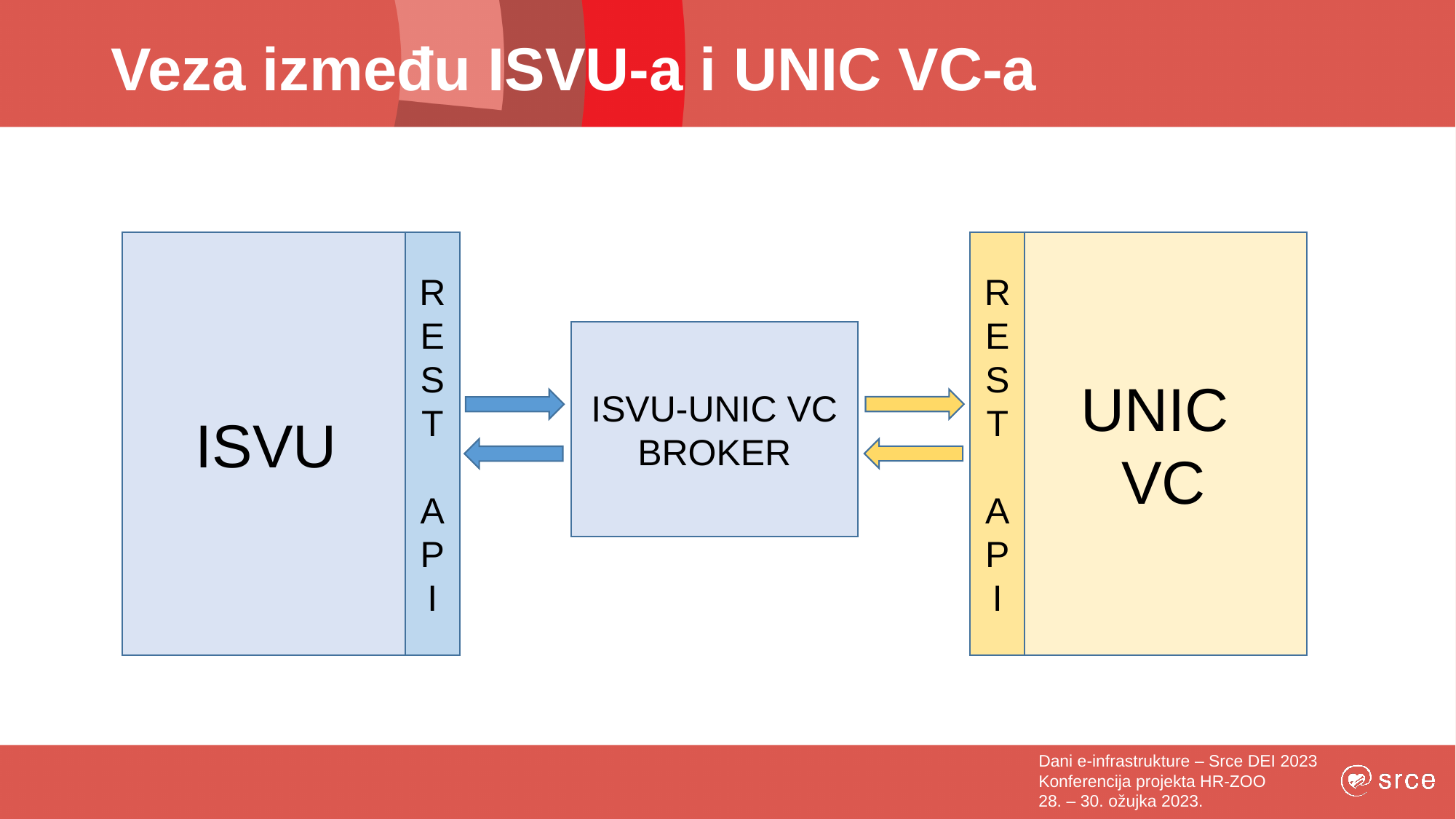

# Veza između ISVU-a i UNIC VC-a

REST
 API
REST
 API
ISVU
UNIC
VC
ISVU-UNIC VC BROKER